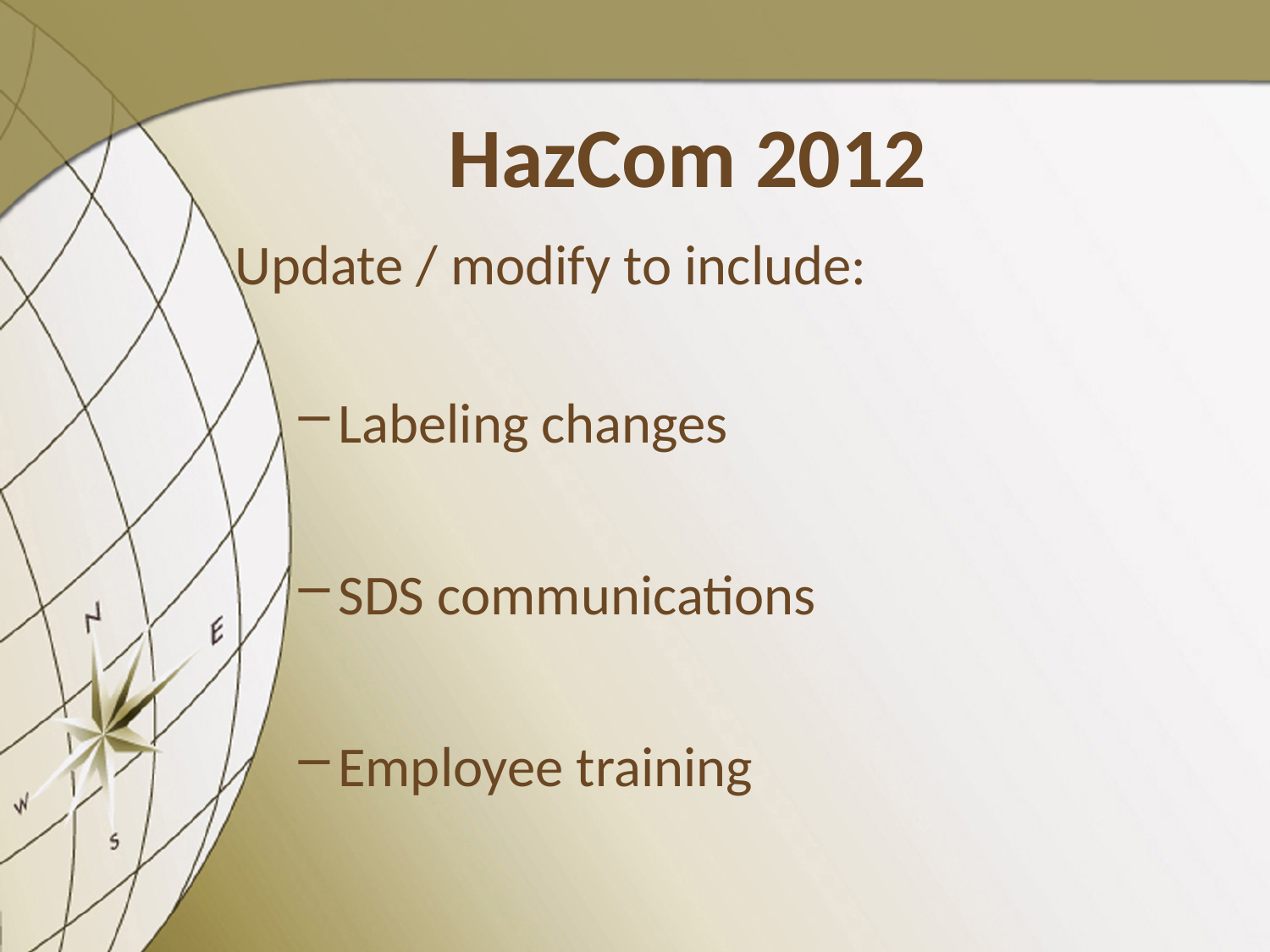

# HazCom 2012
Update / modify to include:

Labeling changes

SDS communications

Employee training